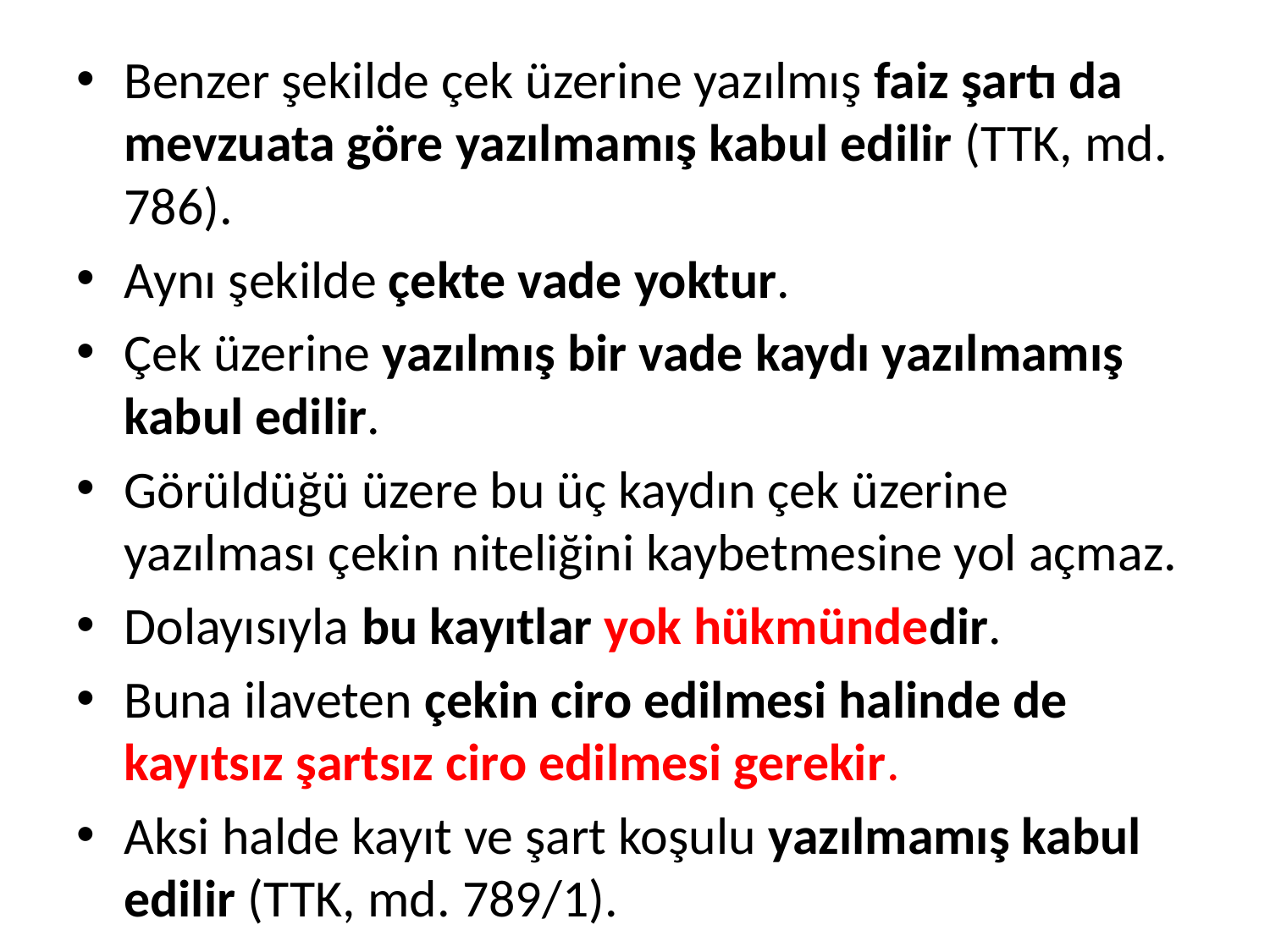

Benzer şekilde çek üzerine yazılmış faiz şartı da mevzuata göre yazılmamış kabul edilir (TTK, md. 786).
Aynı şekilde çekte vade yoktur.
Çek üzerine yazılmış bir vade kaydı yazılmamış kabul edilir.
Görüldüğü üzere bu üç kaydın çek üzerine yazılması çekin niteliğini kaybetmesine yol açmaz.
Dolayısıyla bu kayıtlar yok hükmündedir.
Buna ilaveten çekin ciro edilmesi halinde de kayıtsız şartsız ciro edilmesi gerekir.
Aksi halde kayıt ve şart koşulu yazılmamış kabul edilir (TTK, md. 789/1).